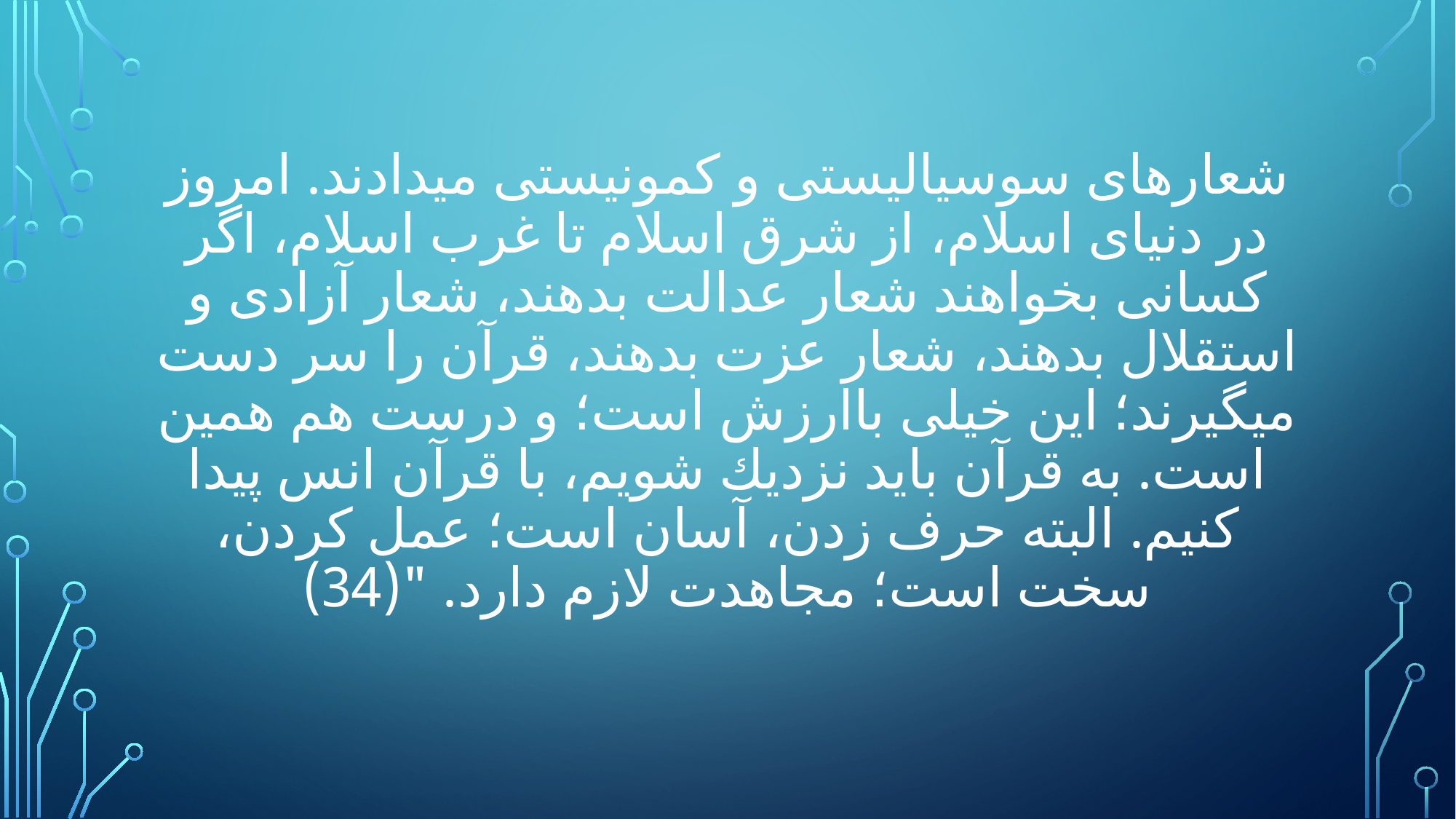

# شعارهاى سوسياليستى و كمونيستى ميدادند. امروز در دنياى اسلام، از شرق اسلام تا غرب اسلام، اگر كسانى بخواهند شعار عدالت بدهند، شعار آزادى و استقلال بدهند، شعار عزت بدهند، قرآن را سر دست ميگيرند؛ اين خيلى باارزش است؛ و درست هم همين است. به قرآن بايد نزديك شويم، با قرآن انس پيدا كنيم. البته حرف زدن، آسان است؛ عمل كردن، سخت است؛ مجاهدت لازم دارد. "(34)